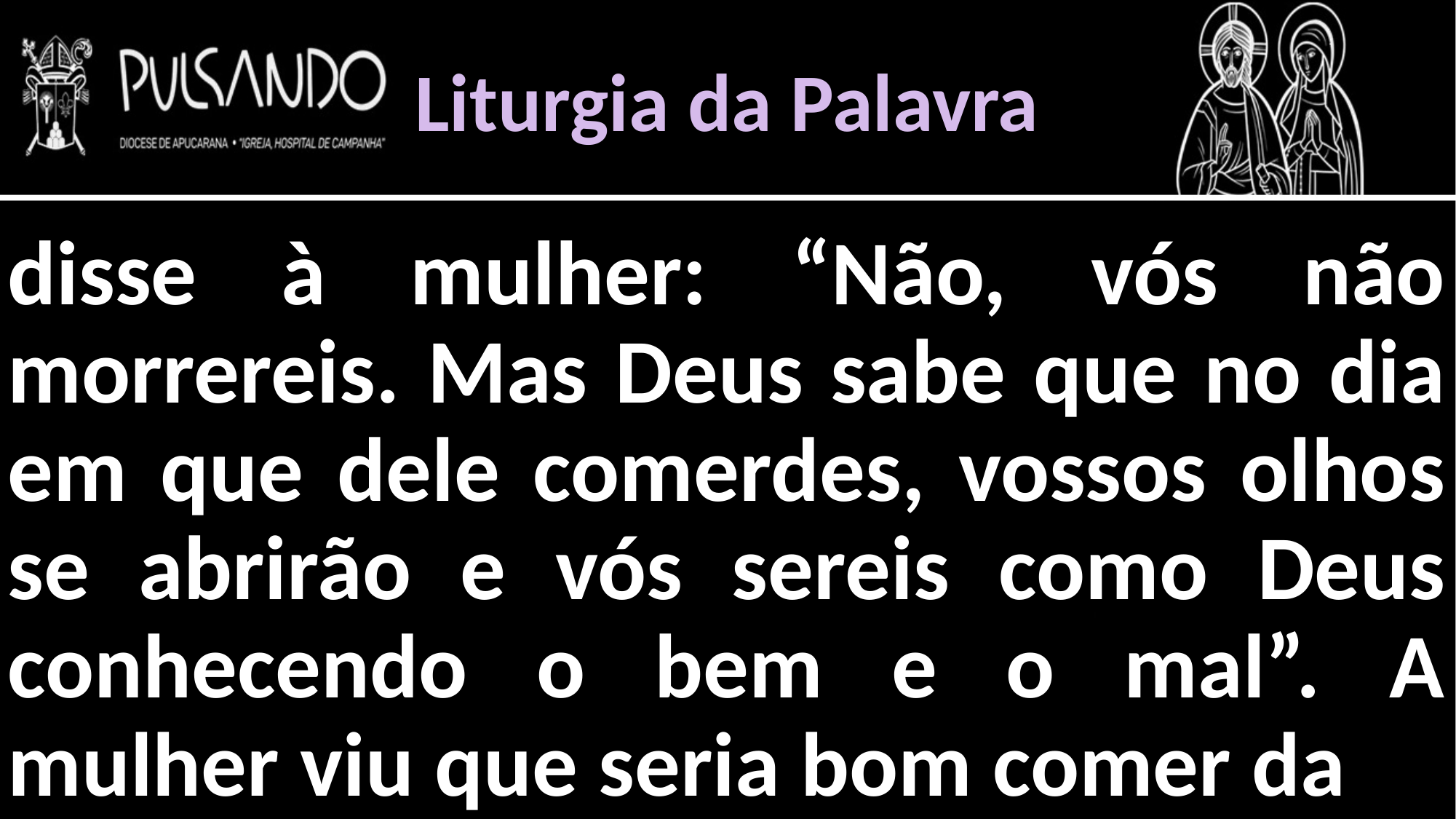

Liturgia da Palavra
disse à mulher: “Não, vós não morrereis. Mas Deus sabe que no dia em que dele comerdes, vossos olhos se abrirão e vós sereis como Deus conhecendo o bem e o mal”. A mulher viu que seria bom comer da